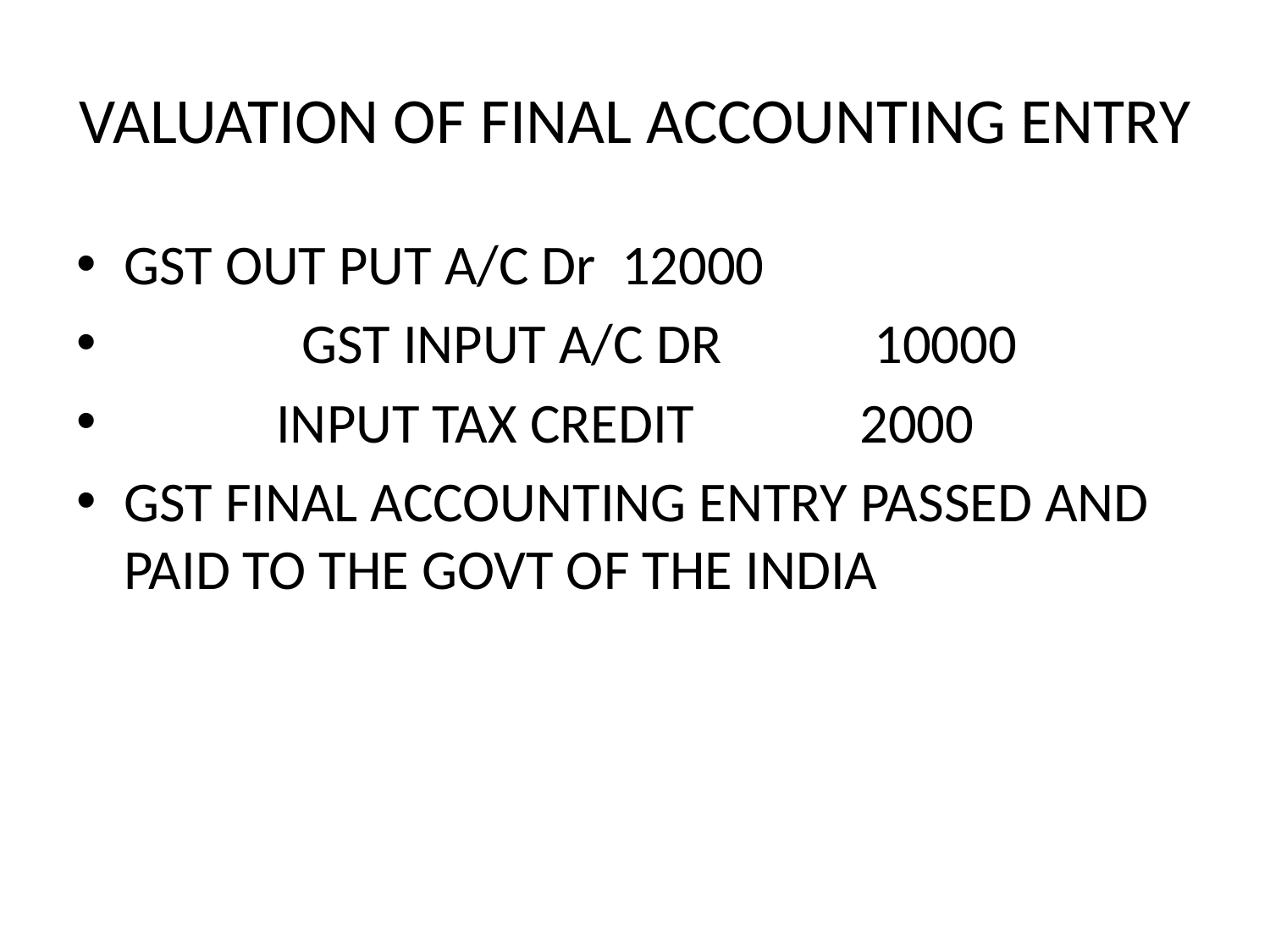

# VALUATION OF FINAL ACCOUNTING ENTRY
GST OUT PUT A/C Dr  12000
              GST INPUT A/C DR            10000
            INPUT TAX CREDIT             2000
GST FINAL ACCOUNTING ENTRY PASSED AND PAID TO THE GOVT OF THE INDIA